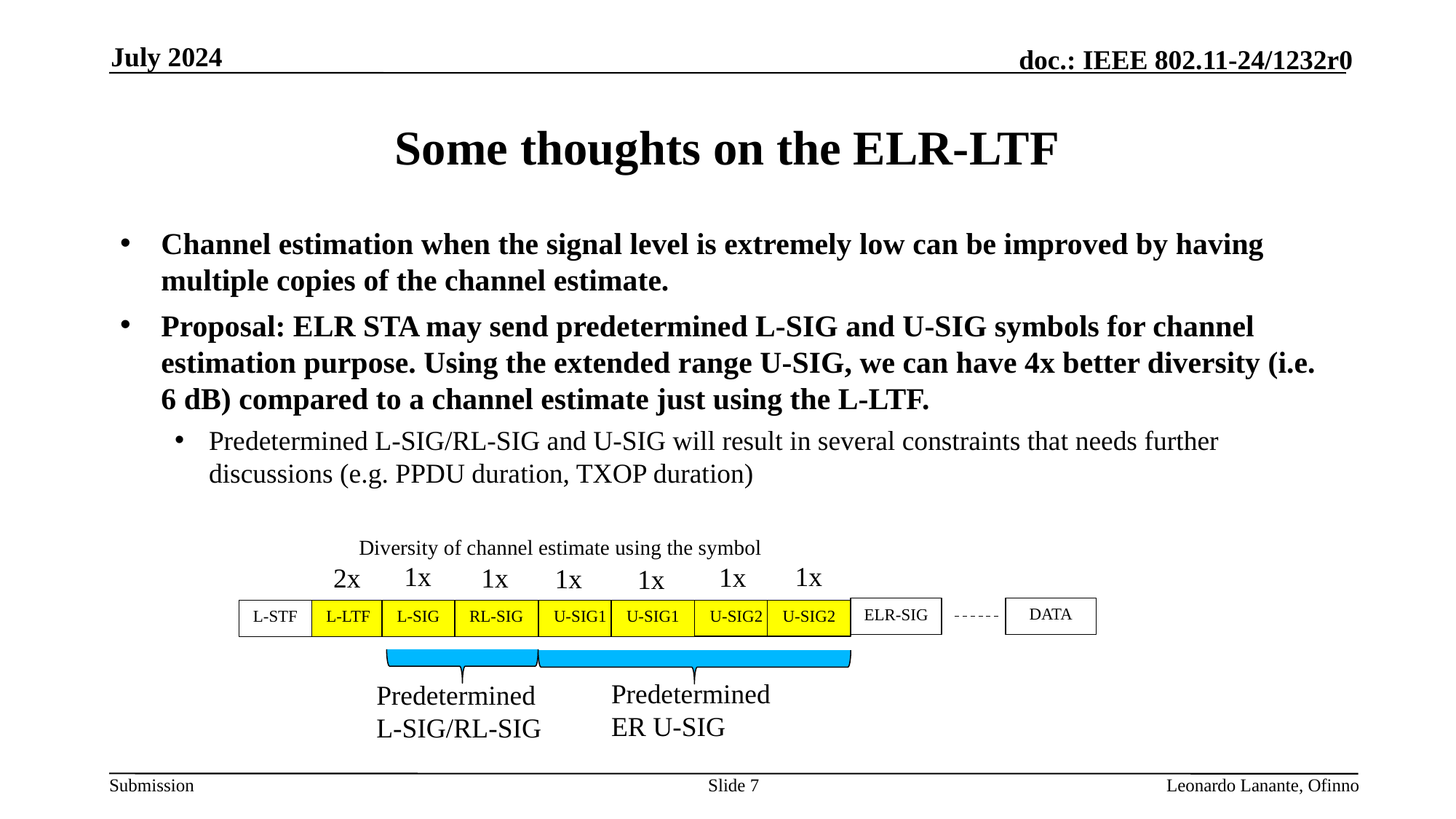

July 2024
# Some thoughts on the ELR-LTF
Channel estimation when the signal level is extremely low can be improved by having multiple copies of the channel estimate.
Proposal: ELR STA may send predetermined L-SIG and U-SIG symbols for channel estimation purpose. Using the extended range U-SIG, we can have 4x better diversity (i.e. 6 dB) compared to a channel estimate just using the L-LTF.
Predetermined L-SIG/RL-SIG and U-SIG will result in several constraints that needs further discussions (e.g. PPDU duration, TXOP duration)

Diversity of channel estimate using the symbol
1x
1x
1x
2x
1x
1x
1x

DATA
ELR-SIG
U-SIG2
U-SIG2
L-STF
L-LTF
L-SIG
RL-SIG
U-SIG1
U-SIG1
Predetermined ER U-SIG
Predetermined L-SIG/RL-SIG
Slide 7
Leonardo Lanante, Ofinno